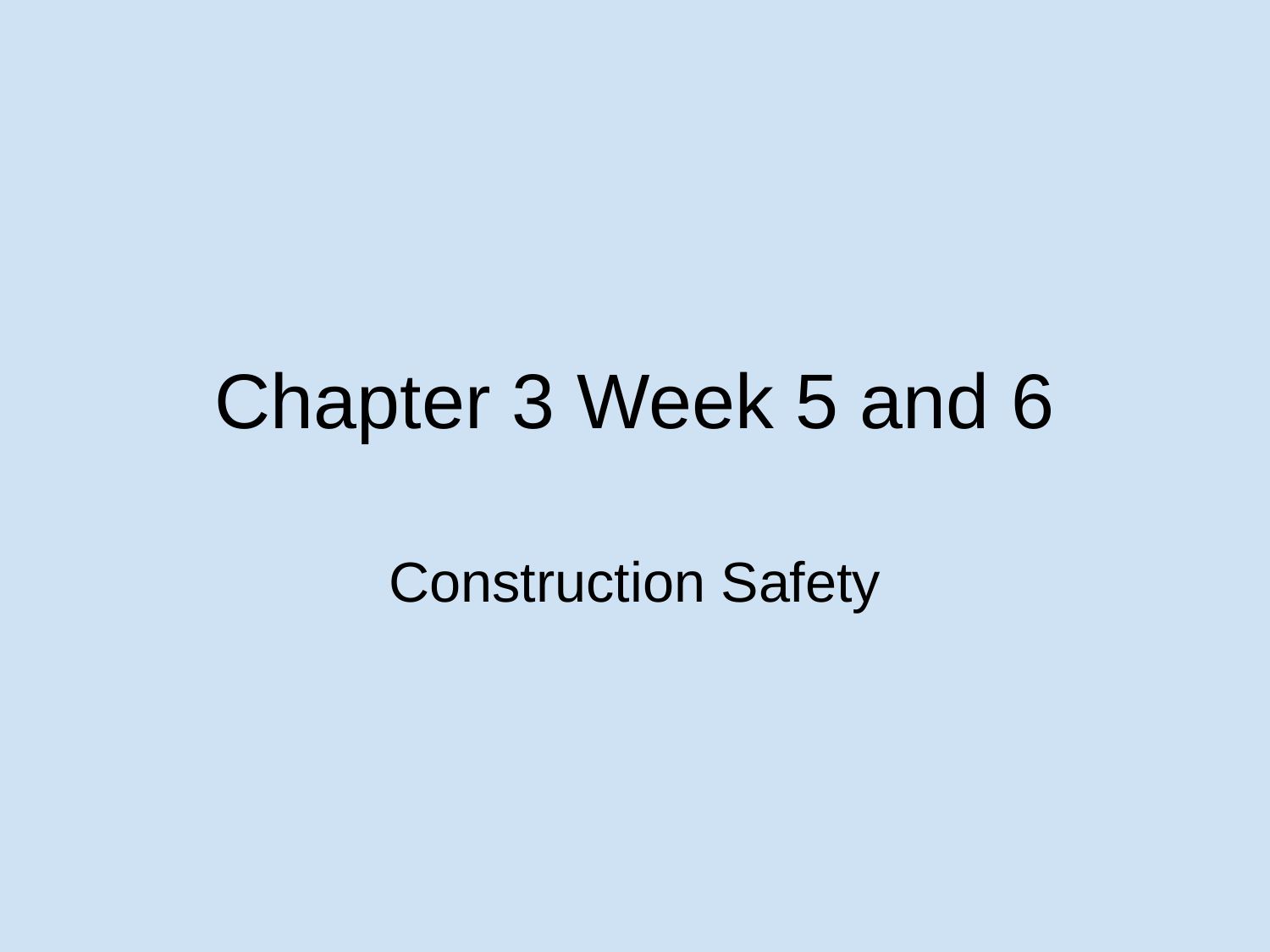

# Chapter 3 Week 5 and 6
Construction Safety